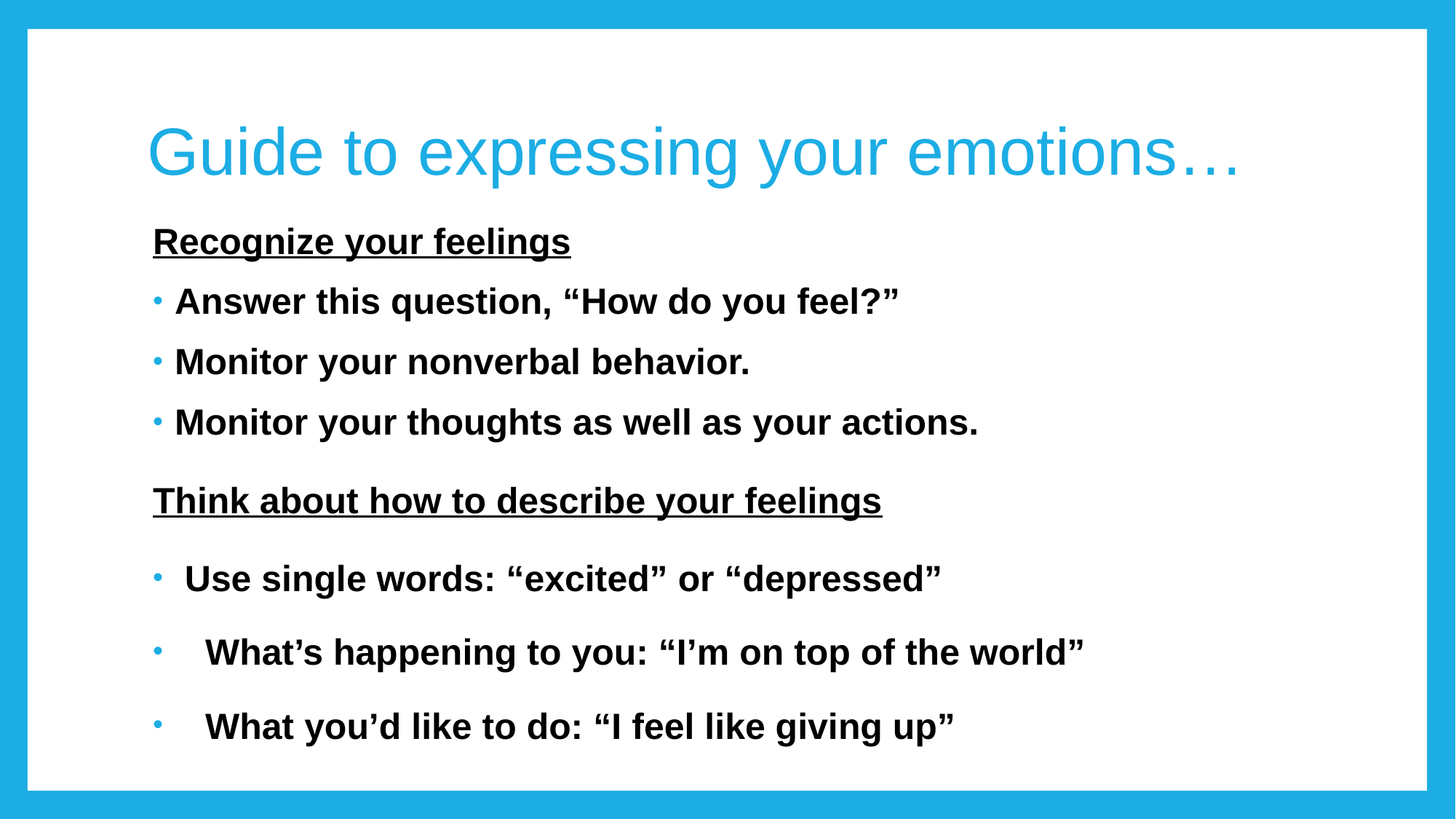

# Guide to expressing your emotions…
Recognize your feelings
Answer this question, “How do you feel?”
Monitor your nonverbal behavior.
Monitor your thoughts as well as your actions.
Think about how to describe your feelings
 Use single words: “excited” or “depressed”
   What’s happening to you: “I’m on top of the world”
   What you’d like to do: “I feel like giving up”